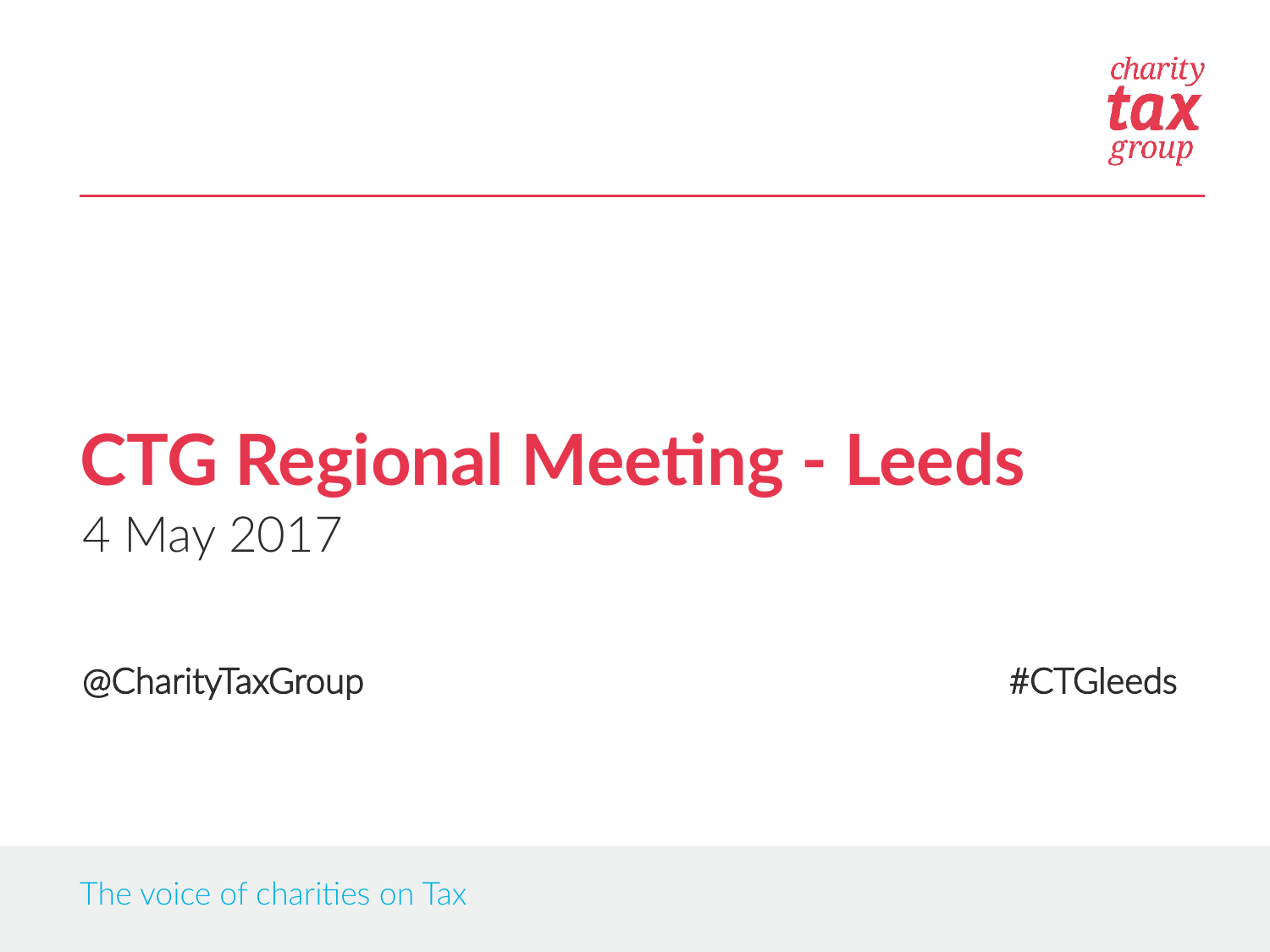

CTG Regional Meeting - Leeds
4 May 2017
@CharityTaxGroup
#CTGleeds
The voice of charities on Tax